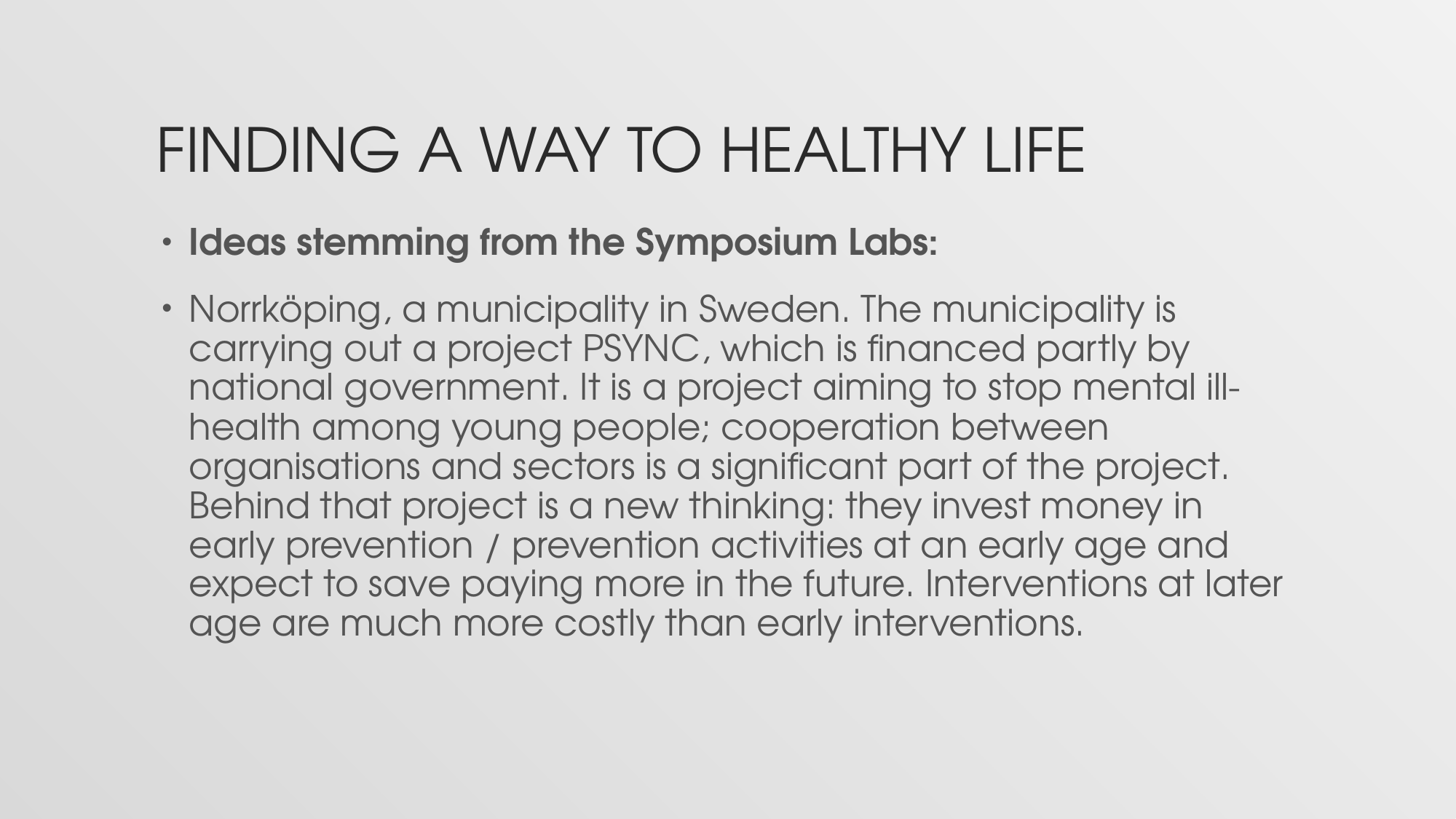

# Finding a way to healthy life
Ideas stemming from the Symposium Labs:
Norrköping, a municipality in Sweden. The municipality is carrying out a project PSYNC, which is financed partly by national government. It is a project aiming to stop mental ill-health among young people; cooperation between organisations and sectors is a significant part of the project. Behind that project is a new thinking: they invest money in early prevention / prevention activities at an early age and expect to save paying more in the future. Interventions at later age are much more costly than early interventions.